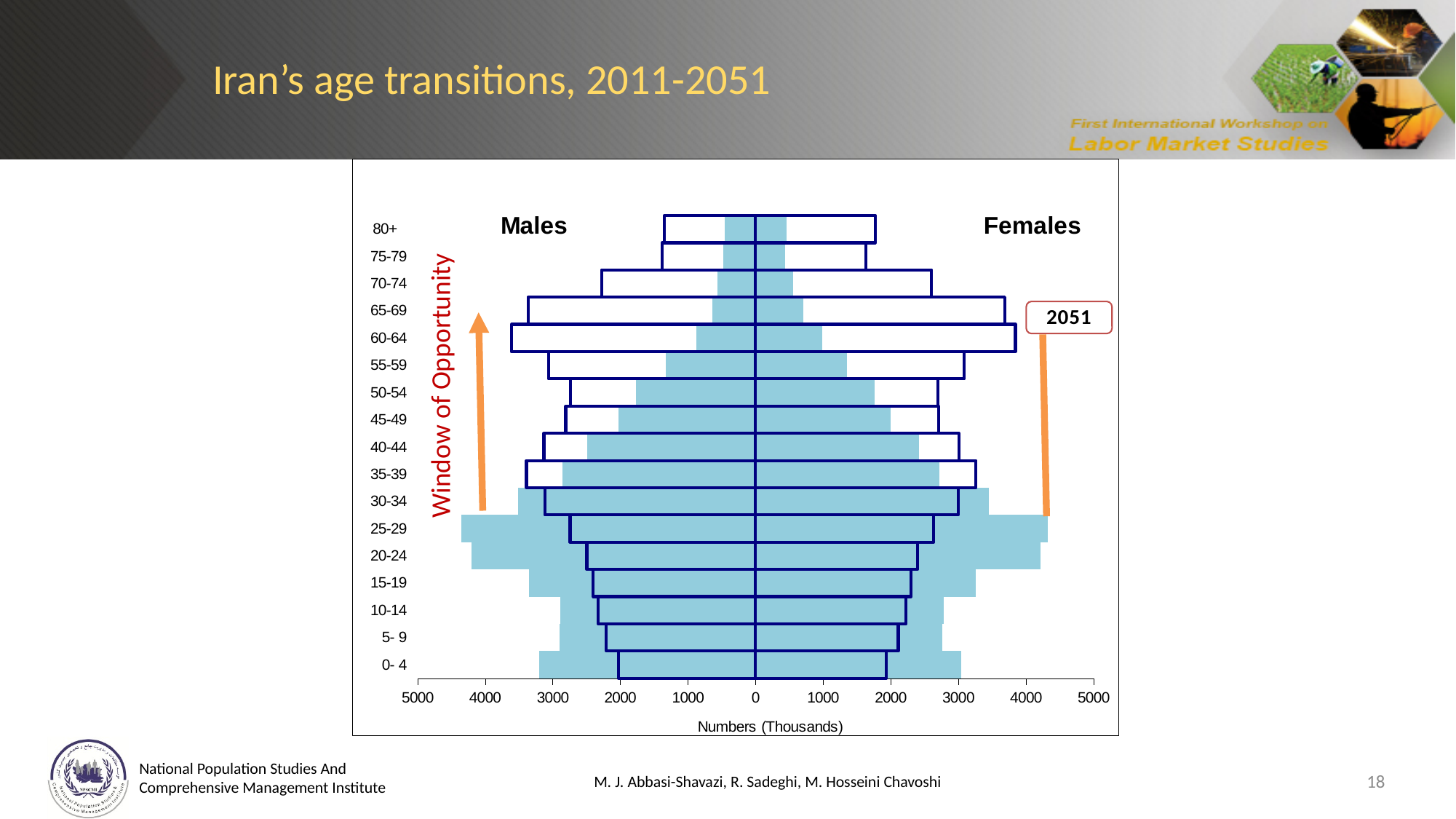

Iran’s age transitions, 2011-2051

### Chart

| Category |  |  |  |  |
|---|---|---|---|---|
|   0- 4 | -3201.0 | 3046.0 | -2025.0 | 1934.0 |
|   5- 9 | -2900.0 | 2762.0 | -2207.0 | 2111.0 |
| 10-14 | -2890.0 | 2784.0 | -2325.0 | 2227.0 |
| 15-19 | -3349.0 | 3261.0 | -2400.0 | 2301.0 |
| 20-24 | -4204.0 | 4214.0 | -2495.0 | 2394.0 |
| 25-29 | -4357.0 | 4319.0 | -2744.0 | 2634.0 |
| 30-34 | -3518.0 | 3457.0 | -3118.0 | 2996.0 |
| 35-39 | -2852.0 | 2721.0 | -3390.0 | 3262.0 |
| 40-44 | -2488.0 | 2421.0 | -3131.0 | 3007.0 |
| 45-49 | -2028.0 | 2004.0 | -2809.0 | 2708.0 |
| 50-54 | -1766.0 | 1763.0 | -2743.0 | 2695.0 |
| 55-59 | -1327.0 | 1354.0 | -3064.0 | 3089.0 |
| 60-64 | -881.0 | 982.0 | -3610.0 | 3846.0 |
| 65-69 | -644.0 | 701.0 | -3367.0 | 3686.0 |
| 70-74 | -561.0 | 559.0 | -2278.0 | 2604.0 |
| 75-79 | -478.0 | 436.0 | -1385.0 | 1633.0 |
| 80+   | -460.0 | 460.0 | -1348.0 | 1771.0 |
Window of Opportunity
M. J. Abbasi-Shavazi, R. Sadeghi, M. Hosseini Chavoshi
18